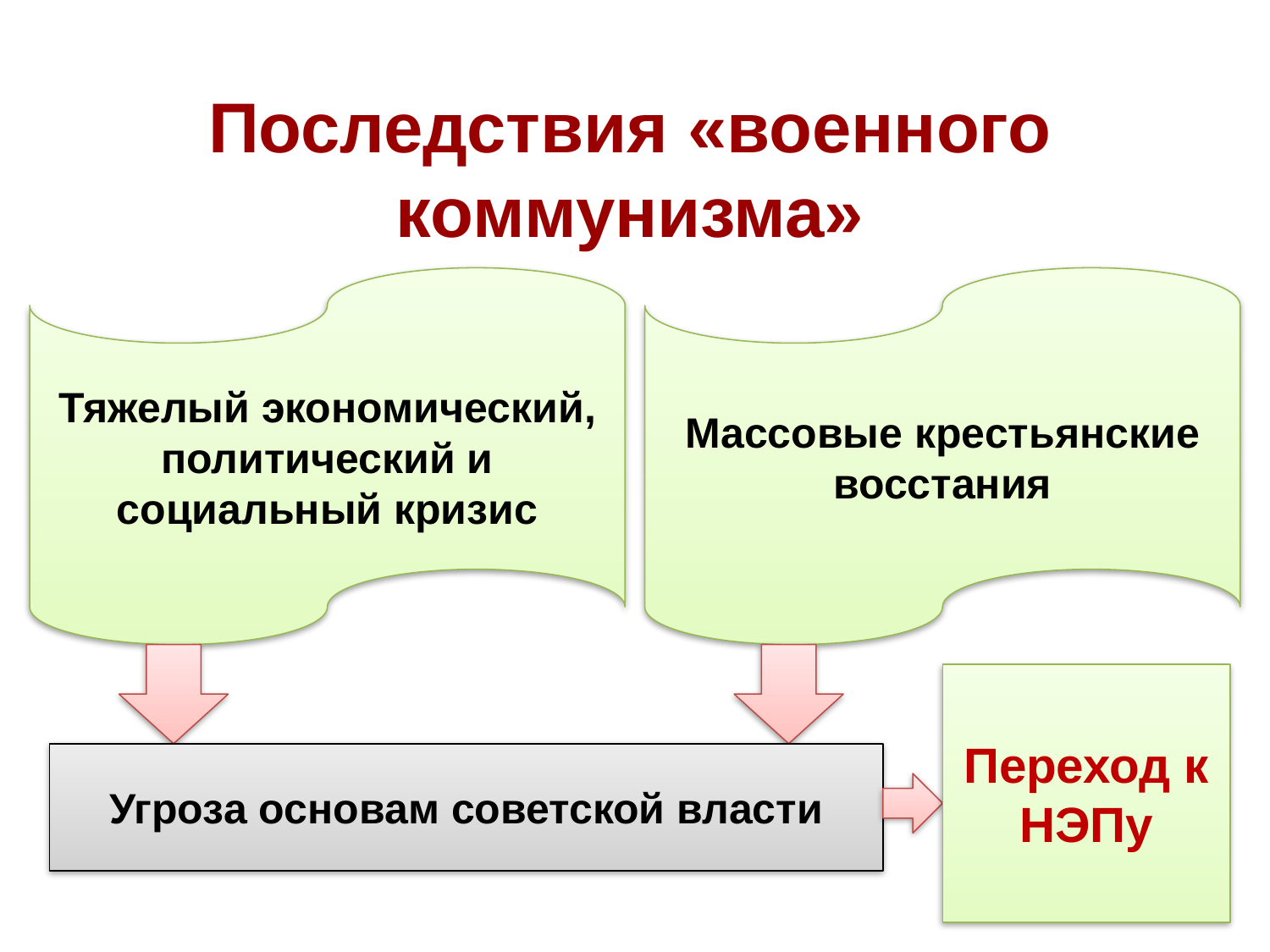

Последствия «военного коммунизма»
Тяжелый экономический, политический и социальный кризис
Массовые крестьянские восстания

Переход к НЭПу
Угроза основам советской власти